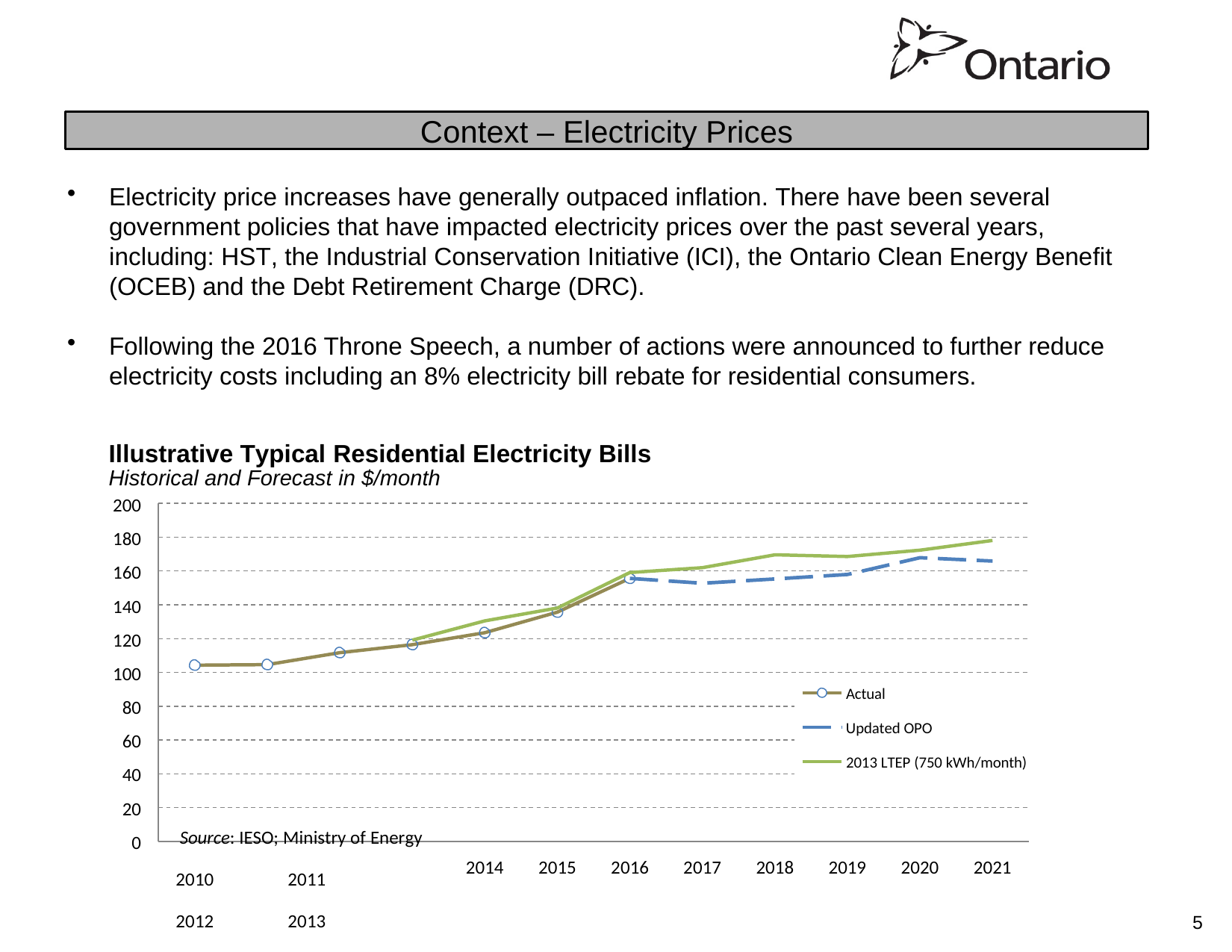

Context – Electricity Prices
Electricity price increases have generally outpaced inflation. There have been several government policies that have impacted electricity prices over the past several years, including: HST, the Industrial Conservation Initiative (ICI), the Ontario Clean Energy Benefit (OCEB) and the Debt Retirement Charge (DRC).

Following the 2016 Throne Speech, a number of actions were announced to further reduce electricity costs including an 8% electricity bill rebate for residential consumers.

Illustrative Typical Residential Electricity Bills
Historical and Forecast in $/month
200
180
160
140
120
100
80
60
40
20
0

Actual

Updated OPO

2013 LTEP (750 kWh/month)

Source: IESO; Ministry of Energy 2010	2011	2012	2013

2014
2015
2016
2017
2018
2019
2020
2021
5